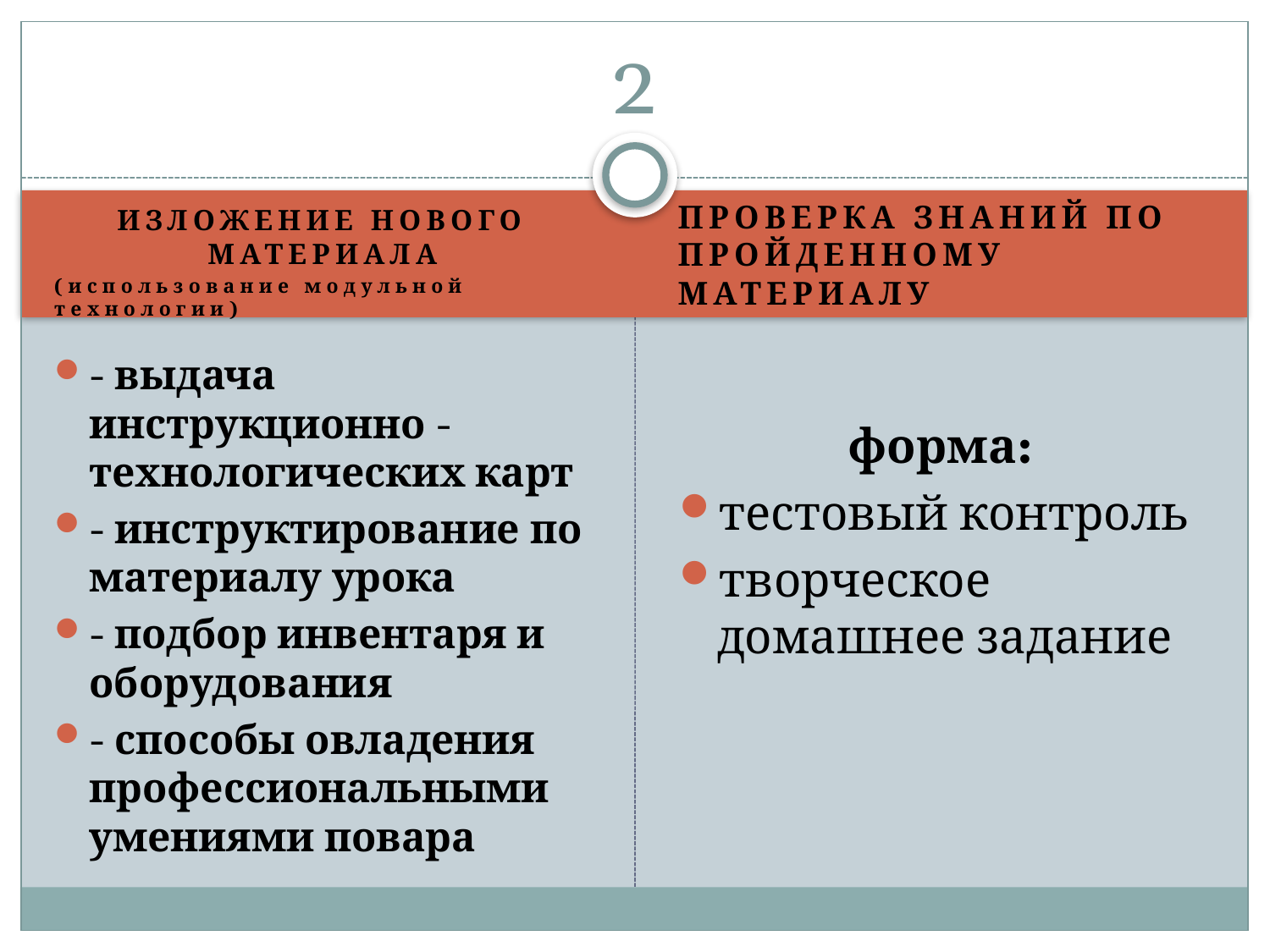

# 2

ПРОВЕРКА ЗНАНИЙ ПО ПРОЙДЕННОМУ МАТЕРИАЛУ

ИЗЛОЖЕНИЕ НОВОГО МАТЕРИАЛА
(использование модульной технологии)

форма:
тестовый контроль
творческое домашнее задание

- выдача инструкционно - технологических карт
- инструктирование по материалу урока
- подбор инвентаря и оборудования
- способы овладения профессиональными умениями повара